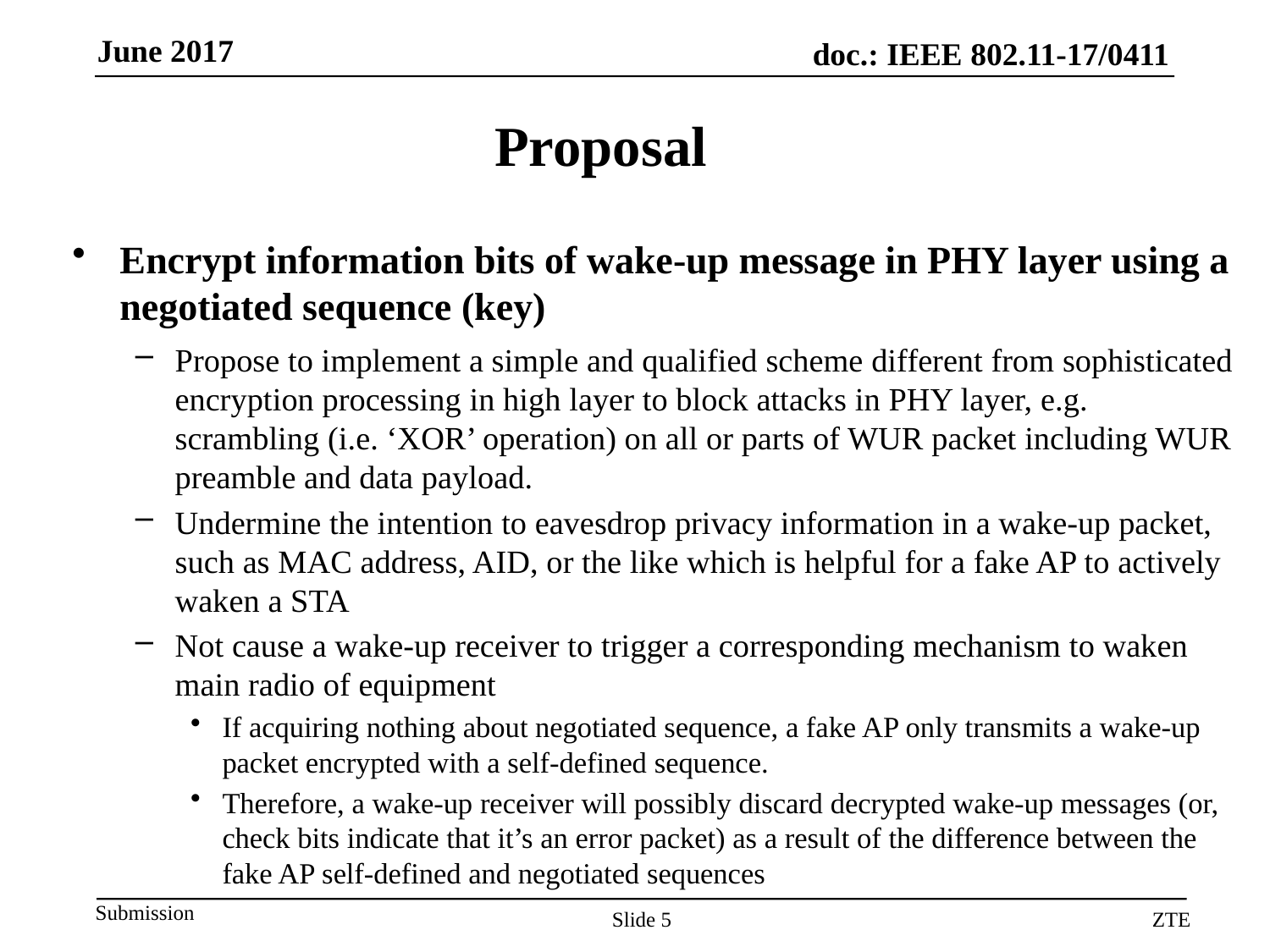

# Proposal
Encrypt information bits of wake-up message in PHY layer using a negotiated sequence (key)
Propose to implement a simple and qualified scheme different from sophisticated encryption processing in high layer to block attacks in PHY layer, e.g. scrambling (i.e. ‘XOR’ operation) on all or parts of WUR packet including WUR preamble and data payload.
Undermine the intention to eavesdrop privacy information in a wake-up packet, such as MAC address, AID, or the like which is helpful for a fake AP to actively waken a STA
Not cause a wake-up receiver to trigger a corresponding mechanism to waken main radio of equipment
If acquiring nothing about negotiated sequence, a fake AP only transmits a wake-up packet encrypted with a self-defined sequence.
Therefore, a wake-up receiver will possibly discard decrypted wake-up messages (or, check bits indicate that it’s an error packet) as a result of the difference between the fake AP self-defined and negotiated sequences
Slide 5